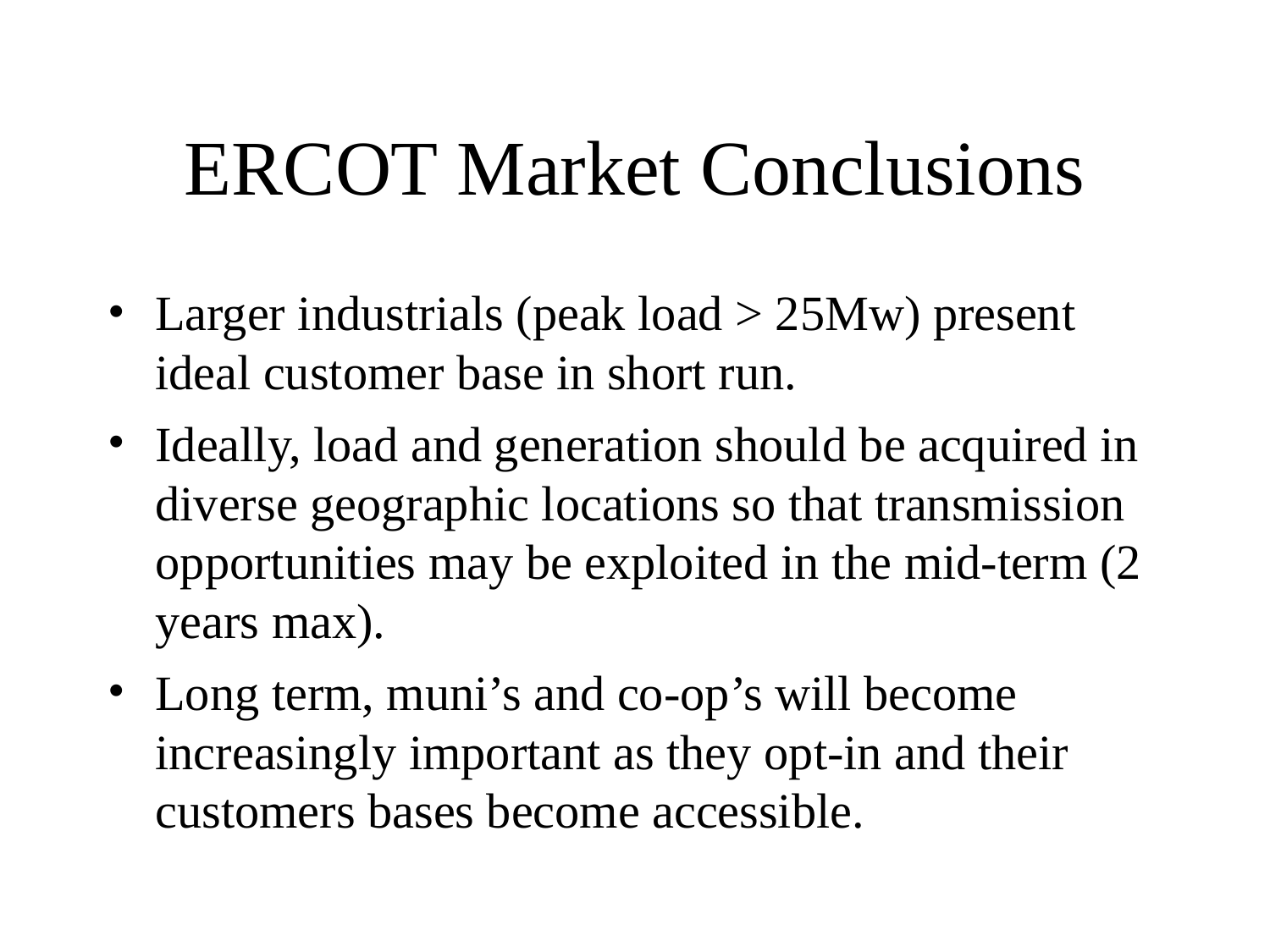

# ERCOT Market Conclusions
Larger industrials (peak load > 25Mw) present ideal customer base in short run.
Ideally, load and generation should be acquired in diverse geographic locations so that transmission opportunities may be exploited in the mid-term (2 years max).
Long term, muni’s and co-op’s will become increasingly important as they opt-in and their customers bases become accessible.